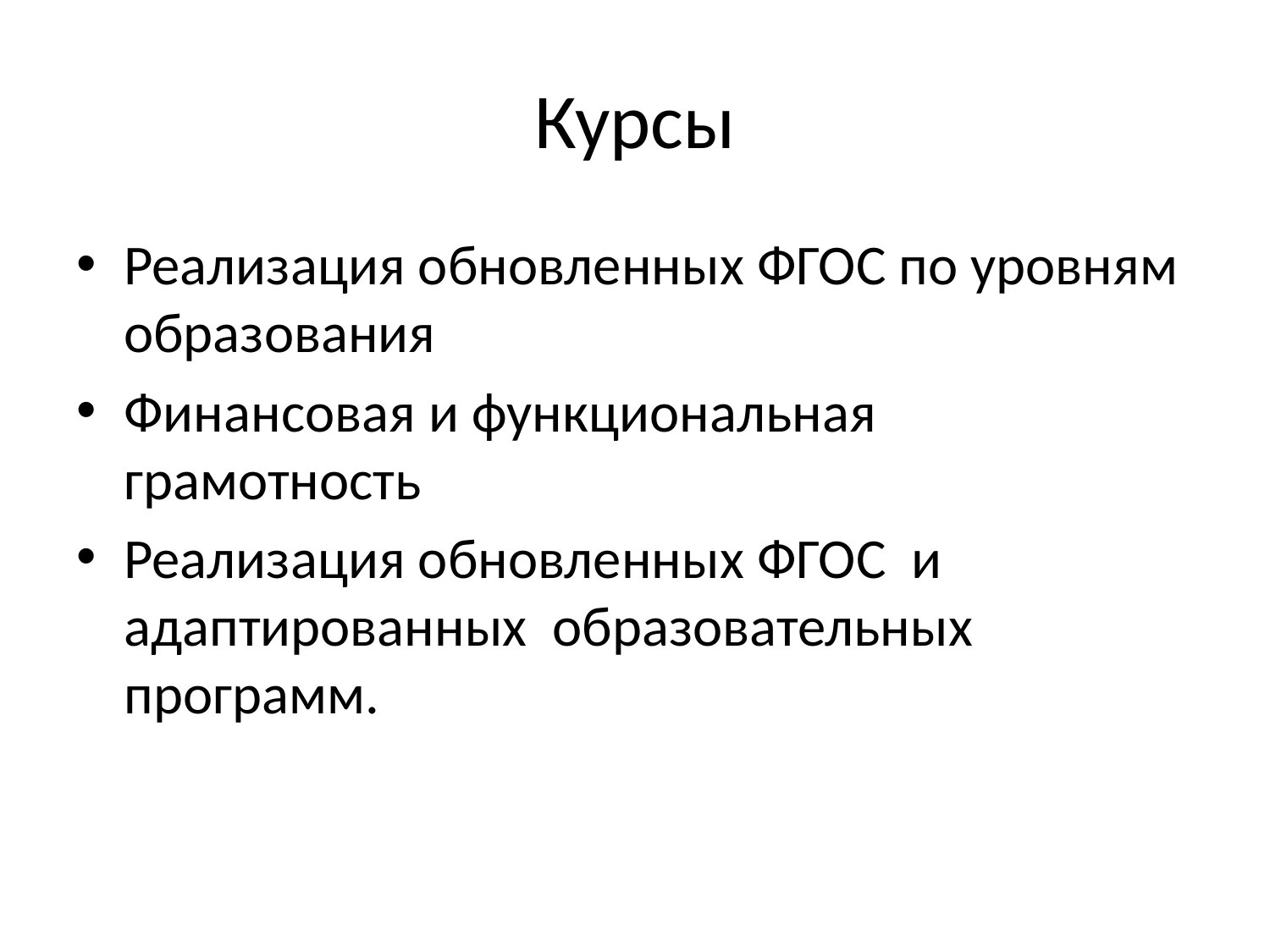

# Курсы
Реализация обновленных ФГОС по уровням образования
Финансовая и функциональная  грамотность
Реализация обновленных ФГОС  и адаптированных  образовательных программ.